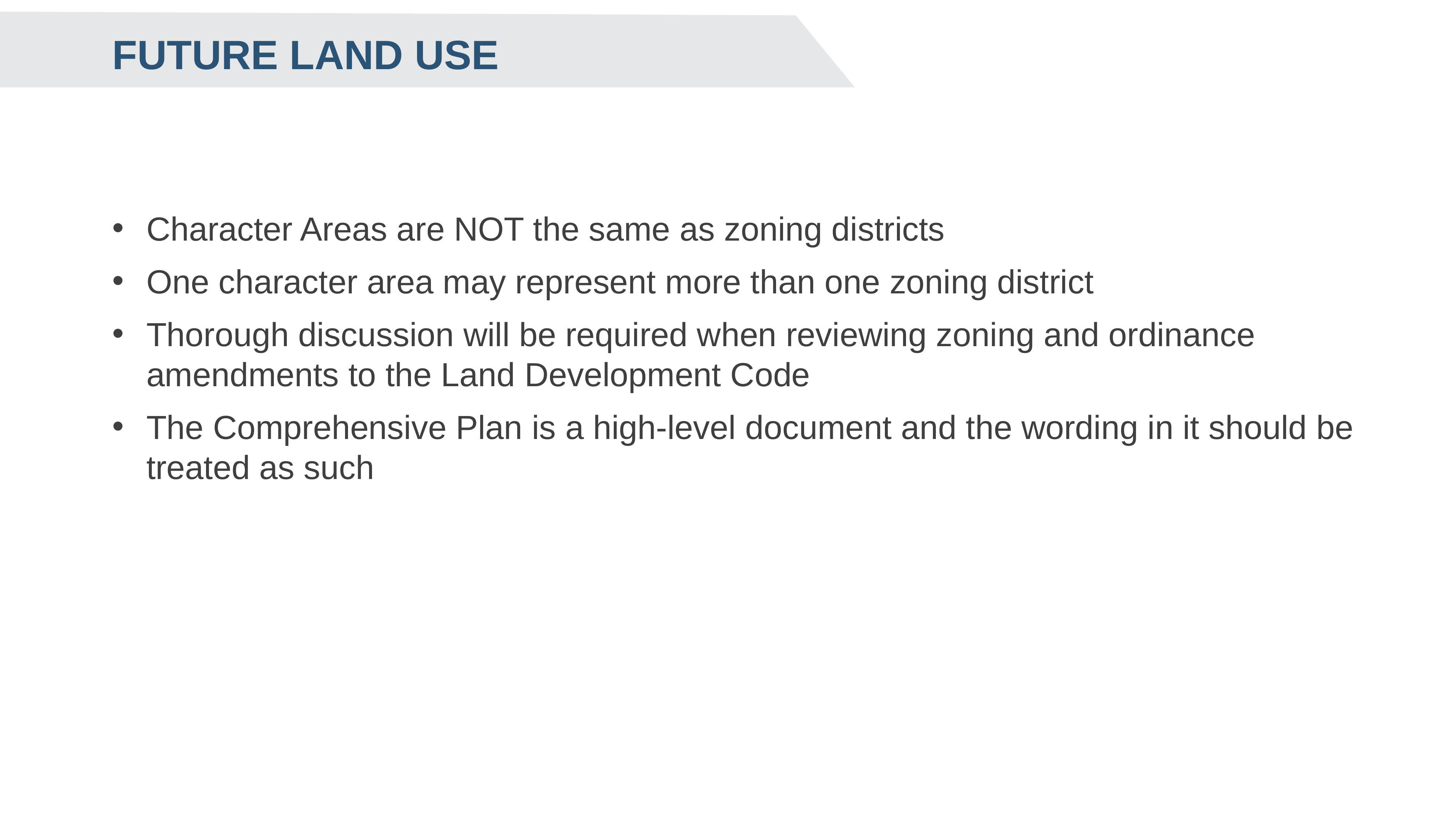

# FUTURE LAND USE

Character Areas are NOT the same as zoning districts

One character area may represent more than one zoning district

Thorough discussion will be required when reviewing zoning and ordinance amendments to the Land Development Code

The Comprehensive Plan is a high-level document and the wording in it should be treated as such